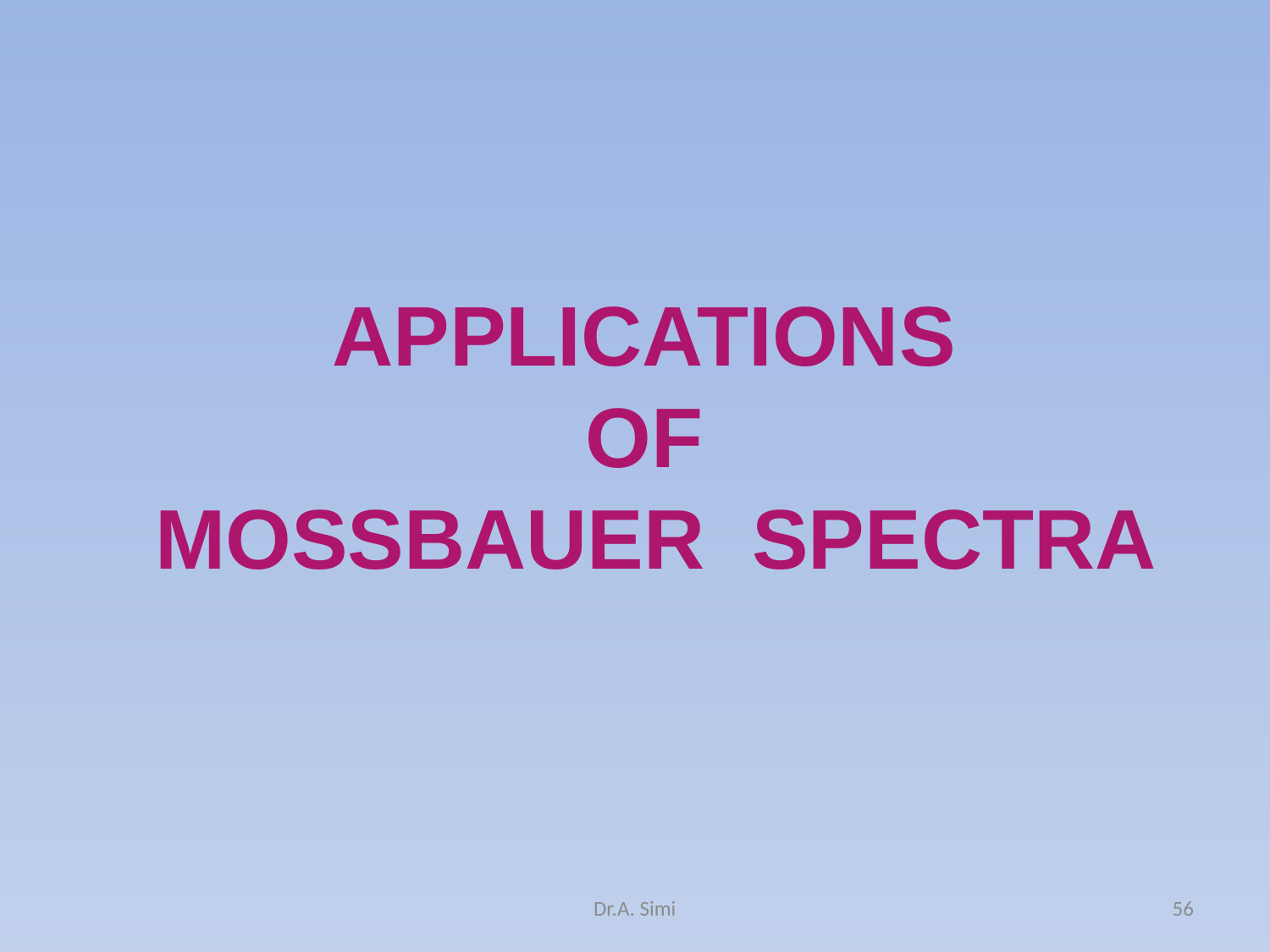

# Applications of Mossbauer  spectra
Dr.A. Simi
56